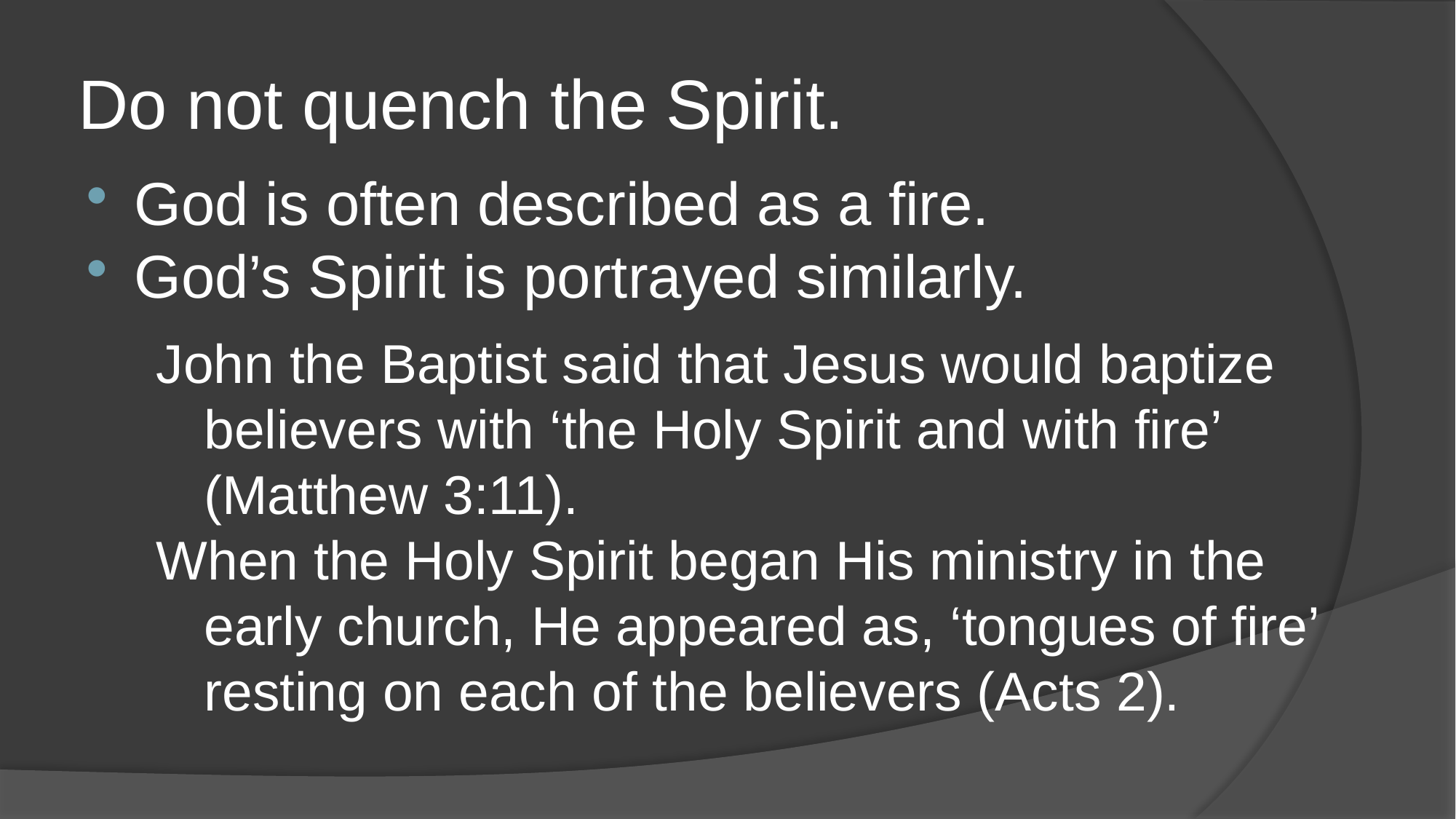

# Do not quench the Spirit.
God is often described as a fire.
God’s Spirit is portrayed similarly.
John the Baptist said that Jesus would baptize believers with ‘the Holy Spirit and with fire’ (Matthew 3:11).
When the Holy Spirit began His ministry in the early church, He appeared as, ‘tongues of fire’ resting on each of the believers (Acts 2).